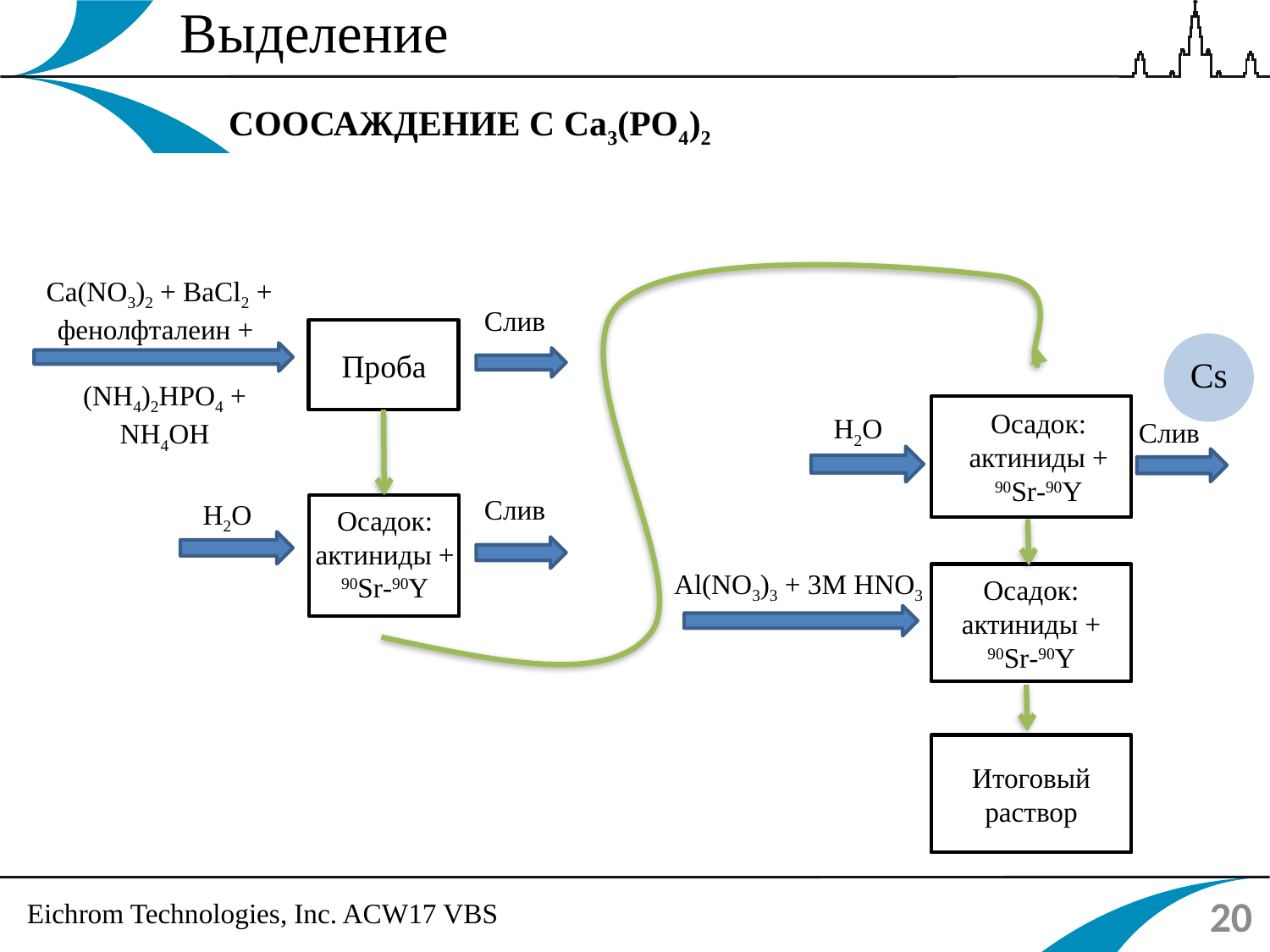

Выделение
Соосаждение с Ca3(PO4)2

Ca(NO3)2 + BaCl2 + фенолфталеин +
Слив

Проба

Cs

(NH4)2HPO4 + NH4OH

Осадок: актиниды + 90Sr-90Y
H2O
Слив

Слив
H2O

Осадок: актиниды + 90Sr-90Y

Al(NO3)3 + 3M HNO3
Осадок: актиниды + 90Sr-90Y

Итоговый раствор
Eichrom Technologies, Inc. ACW17 VBS
20